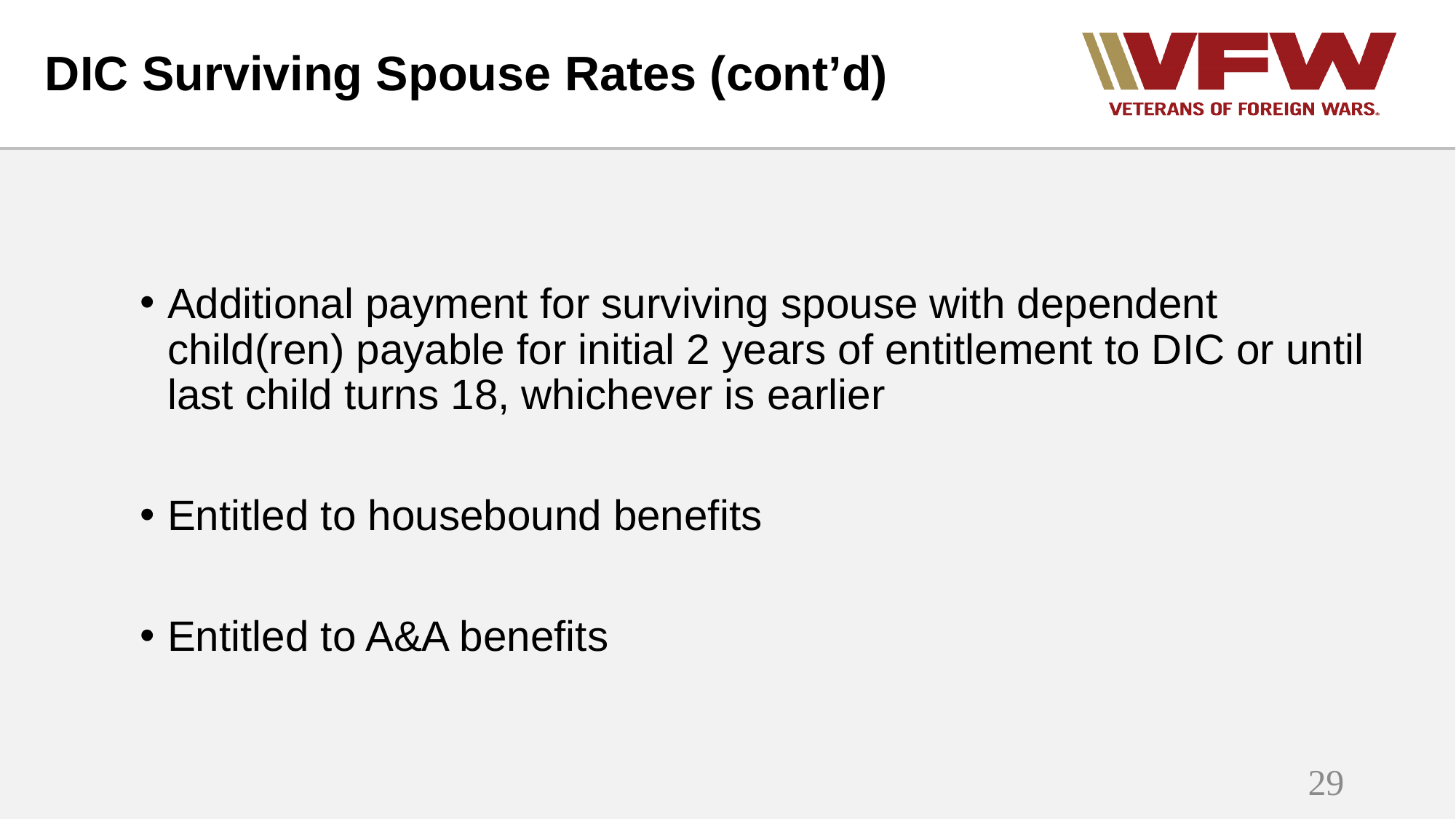

# DIC Surviving Spouse Rates (cont’d)

Additional payment for surviving spouse with dependent child(ren) payable for initial 2 years of entitlement to DIC or until last child turns 18, whichever is earlier

Entitled to housebound benefits

Entitled to A&A benefits

29